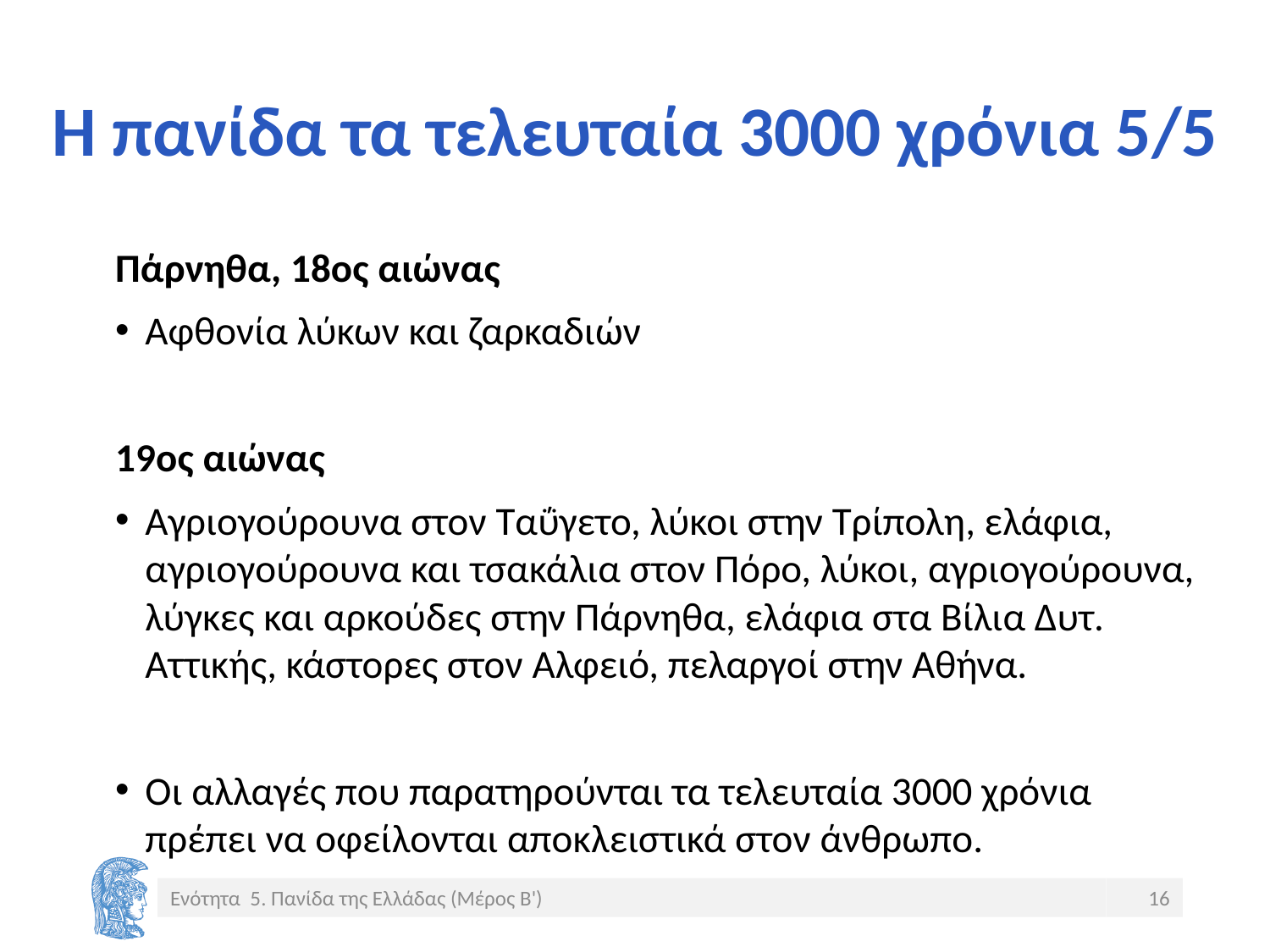

# Η πανίδα τα τελευταία 3000 χρόνια 5/5

Πάρνηθα, 18ος αιώνας
Αφθονία λύκων και ζαρκαδιών

19ος αιώνας
Αγριογούρουνα στον Ταΰγετο, λύκοι στην Τρίπολη, ελάφια, αγριογούρουνα και τσακάλια στον Πόρο, λύκοι, αγριογούρουνα, λύγκες και αρκούδες στην Πάρνηθα, ελάφια στα Βίλια Δυτ. Αττικής, κάστορες στον Αλφειό, πελαργοί στην Αθήνα.

Οι αλλαγές που παρατηρούνται τα τελευταία 3000 χρόνια πρέπει να οφείλονται αποκλειστικά στον άνθρωπο.

Ενότητα  5. Πανίδα της Ελλάδας (Μέρος Β')
16